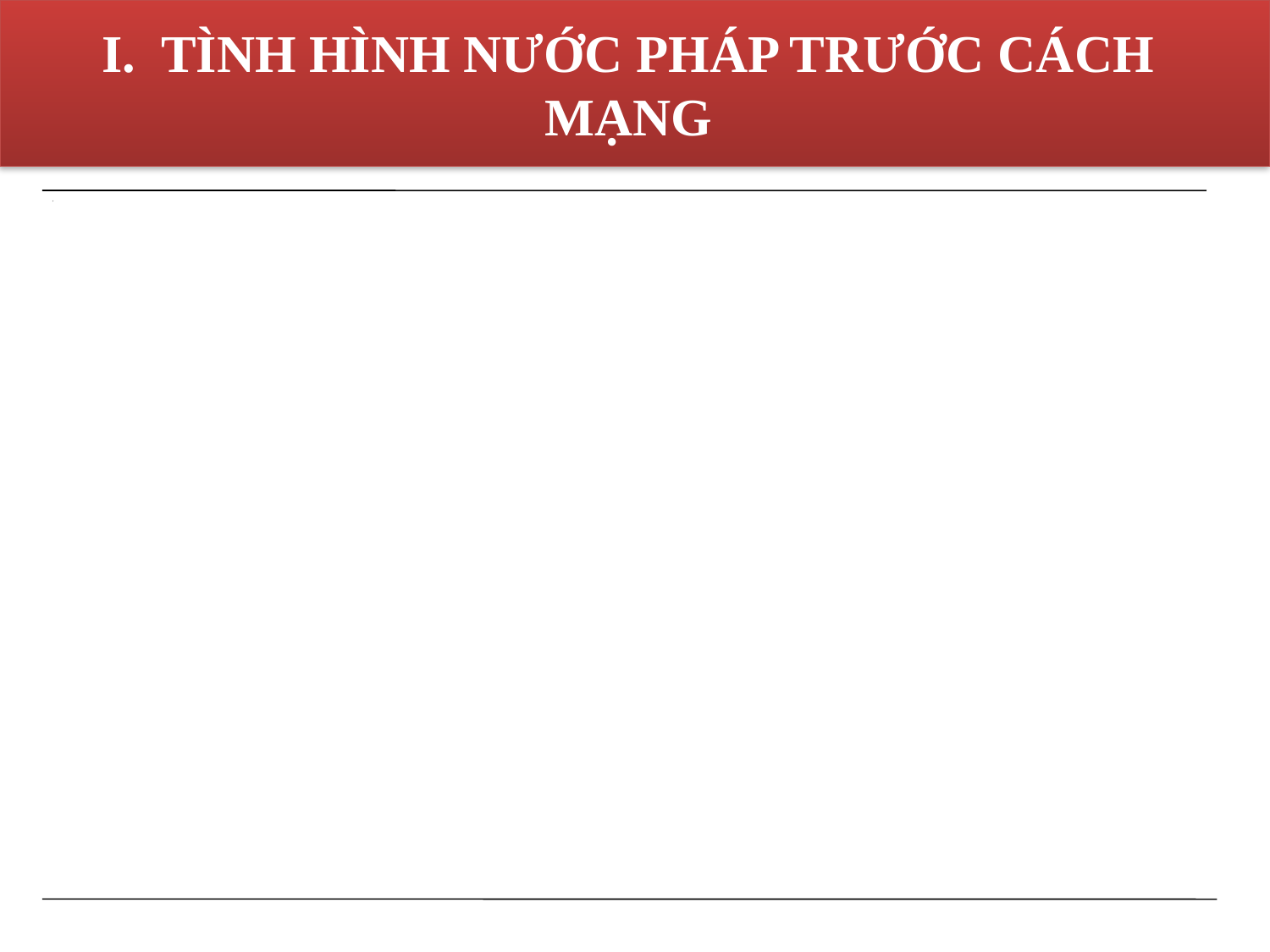

# I.  TÌNH HÌNH NƯỚC PHÁP TRƯỚC CÁCH  MẠNG